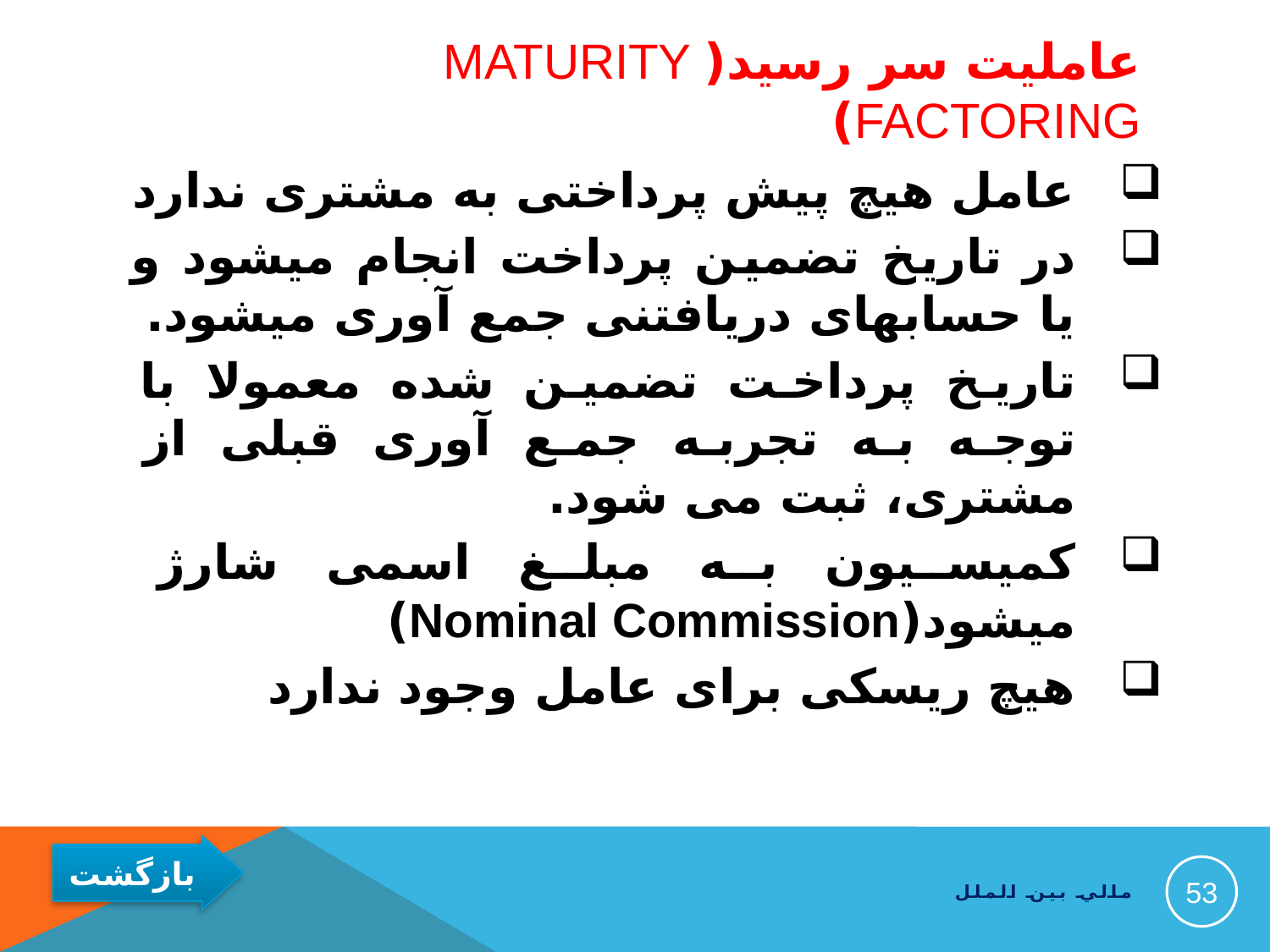

# عاملیت سر رسید(MATURITY  FACTORING)
عامل هیچ پیش پرداختی به مشتری ندارد
در تاریخ تضمین پرداخت انجام میشود و یا حسابهای دریافتنی جمع آوری میشود.
تاریخ پرداخت تضمین شده معمولا با توجه به تجربه جمع آوری قبلی از مشتری، ثبت می شود.
کمیسیون به مبلغ اسمی شارژ میشود(Nominal Commission)
هیچ ریسکی برای عامل وجود ندارد
53
مالي بين الملل